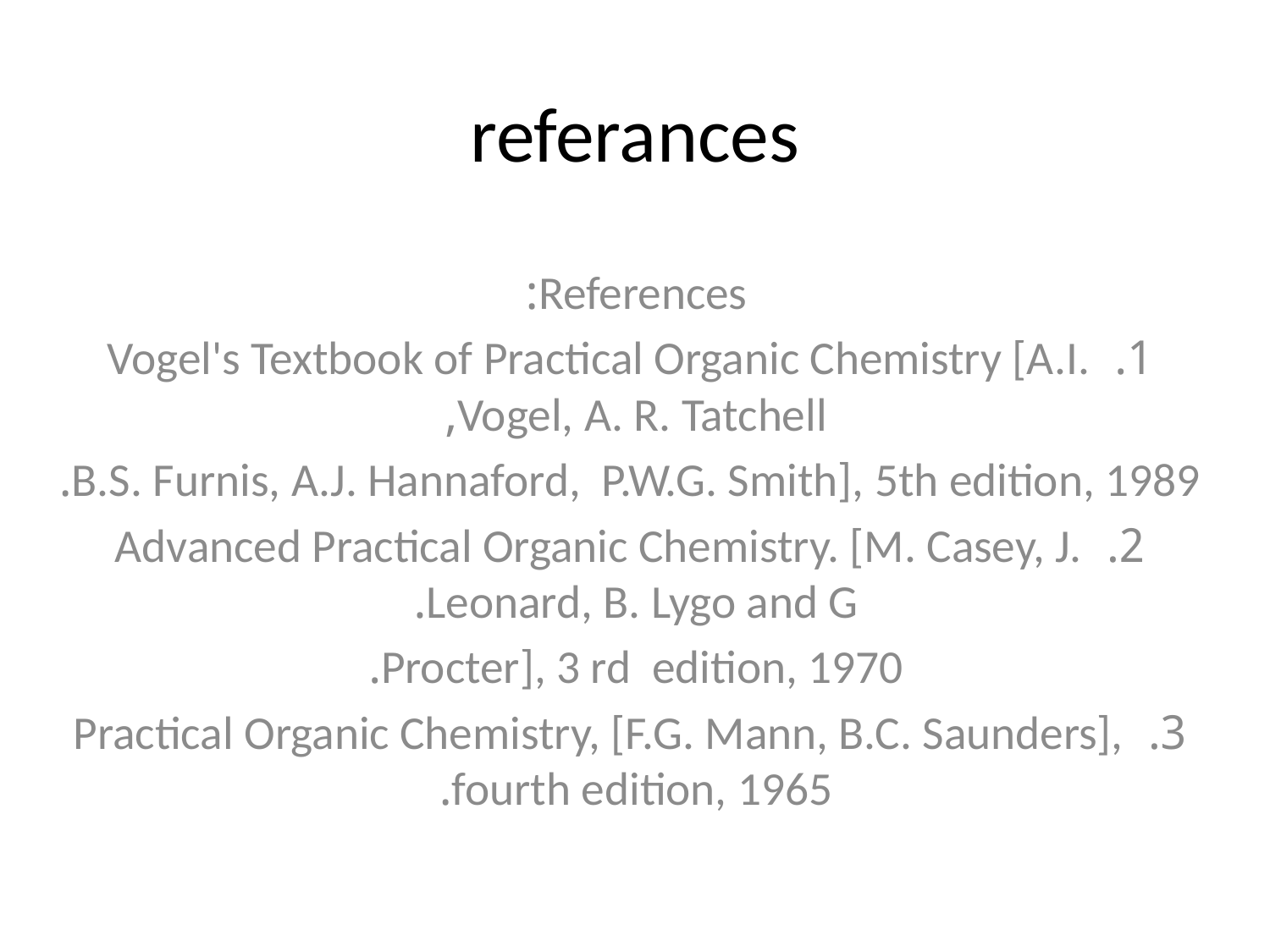

# referances
References:
1.  Vogel's Textbook of Practical Organic Chemistry [A.I. Vogel, A. R. Tatchell,
B.S. Furnis, A.J. Hannaford,  P.W.G. Smith], 5th edition, 1989.
2.  Advanced Practical Organic Chemistry. [M. Casey, J. Leonard, B. Lygo and G.
Procter], 3 rd  edition, 1970.
3.  Practical Organic Chemistry, [F.G. Mann, B.C. Saunders], fourth edition, 1965.